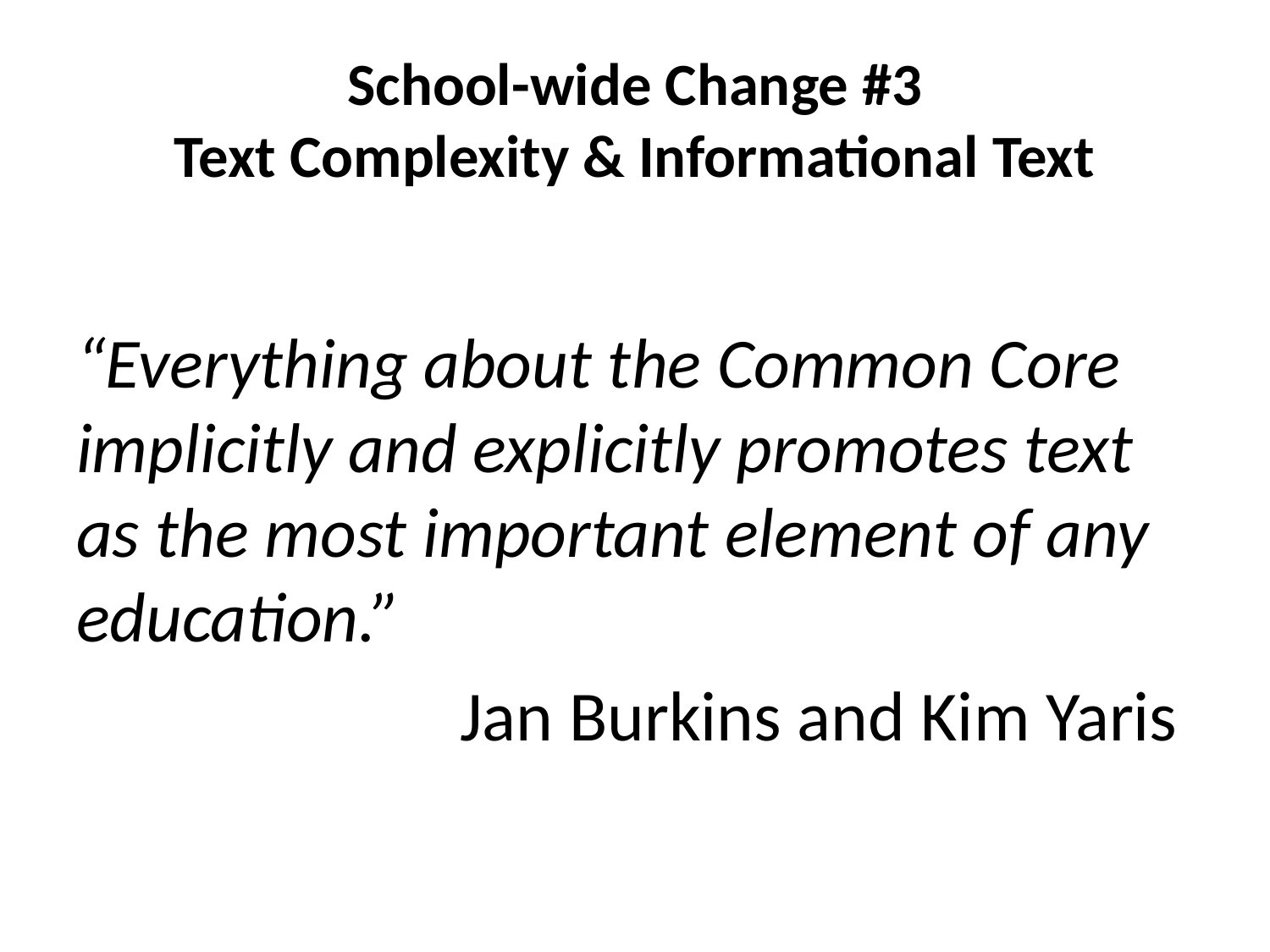

# School-wide Change #3 Text Complexity & Informational Text
“Everything about the Common Core implicitly and explicitly promotes text as the most important element of any education.”
Jan Burkins and Kim Yaris